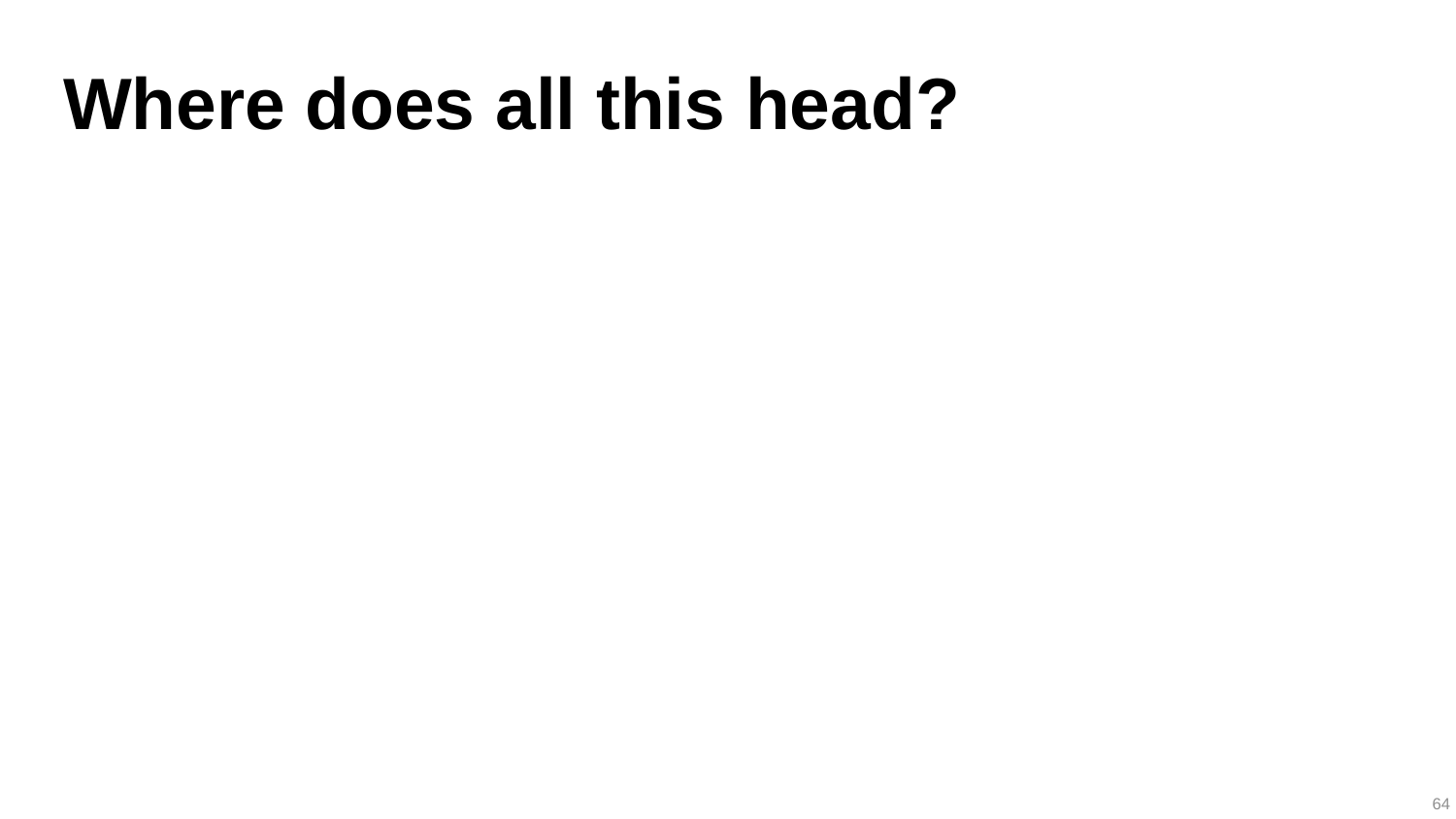

# Where does all this head?
64